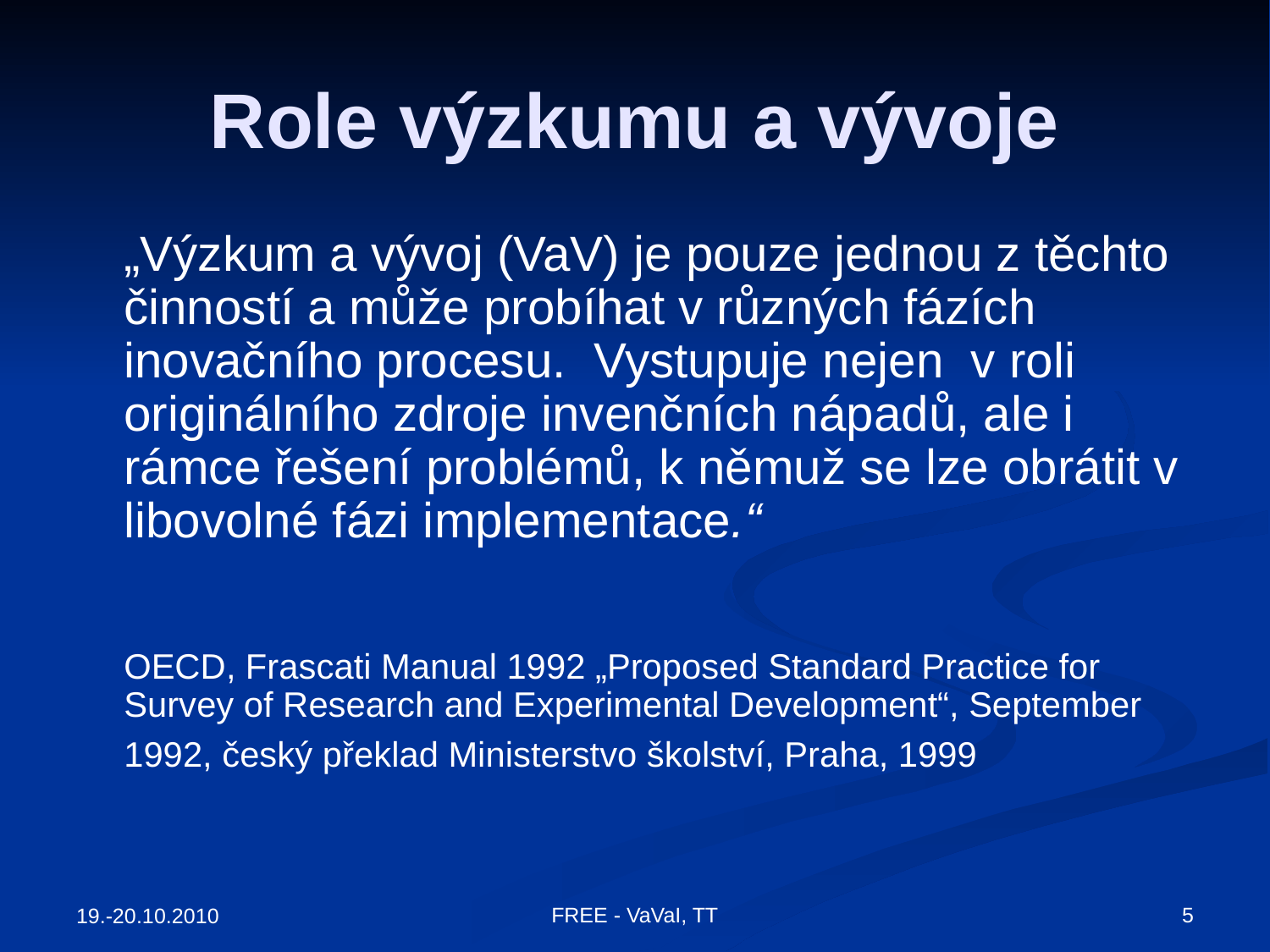

# Role výzkumu a vývoje
	„Výzkum a vývoj (VaV) je pouze jednou z těchto činností a může probíhat v různých fázích inovačního procesu.  Vystupuje nejen  v roli originálního zdroje invenčních nápadů, ale i rámce řešení problémů, k němuž se lze obrátit v libovolné fázi implementace.“

	OECD, Frascati Manual 1992 „Proposed Standard Practice for Survey of Research and Experimental Development“, September 1992, český překlad Ministerstvo školství, Praha, 1999
FREE - VaVaI, TT
5
19.-20.10.2010